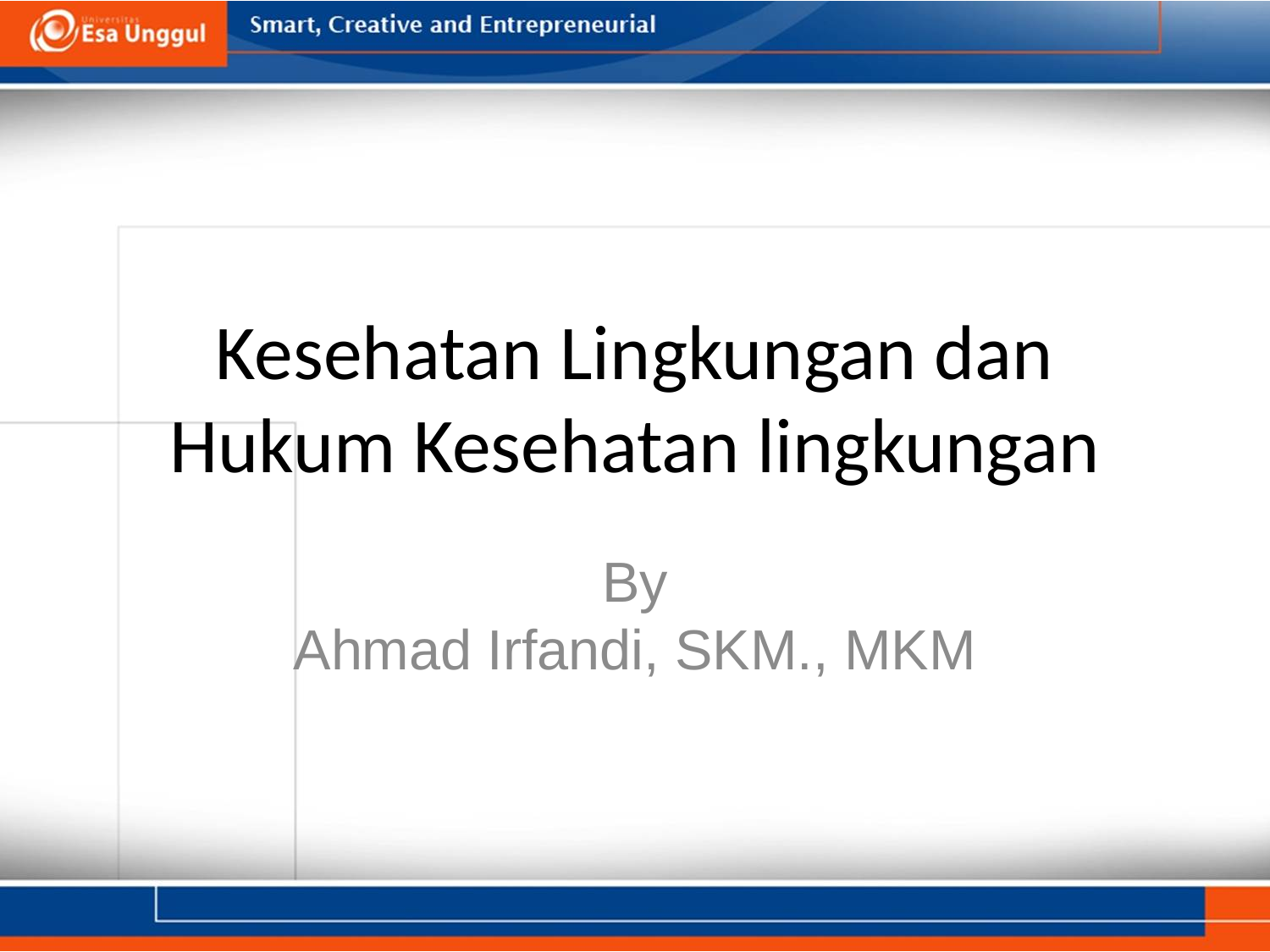

# Kesehatan Lingkungan dan Hukum Kesehatan lingkungan
By
Ahmad Irfandi, SKM., MKM